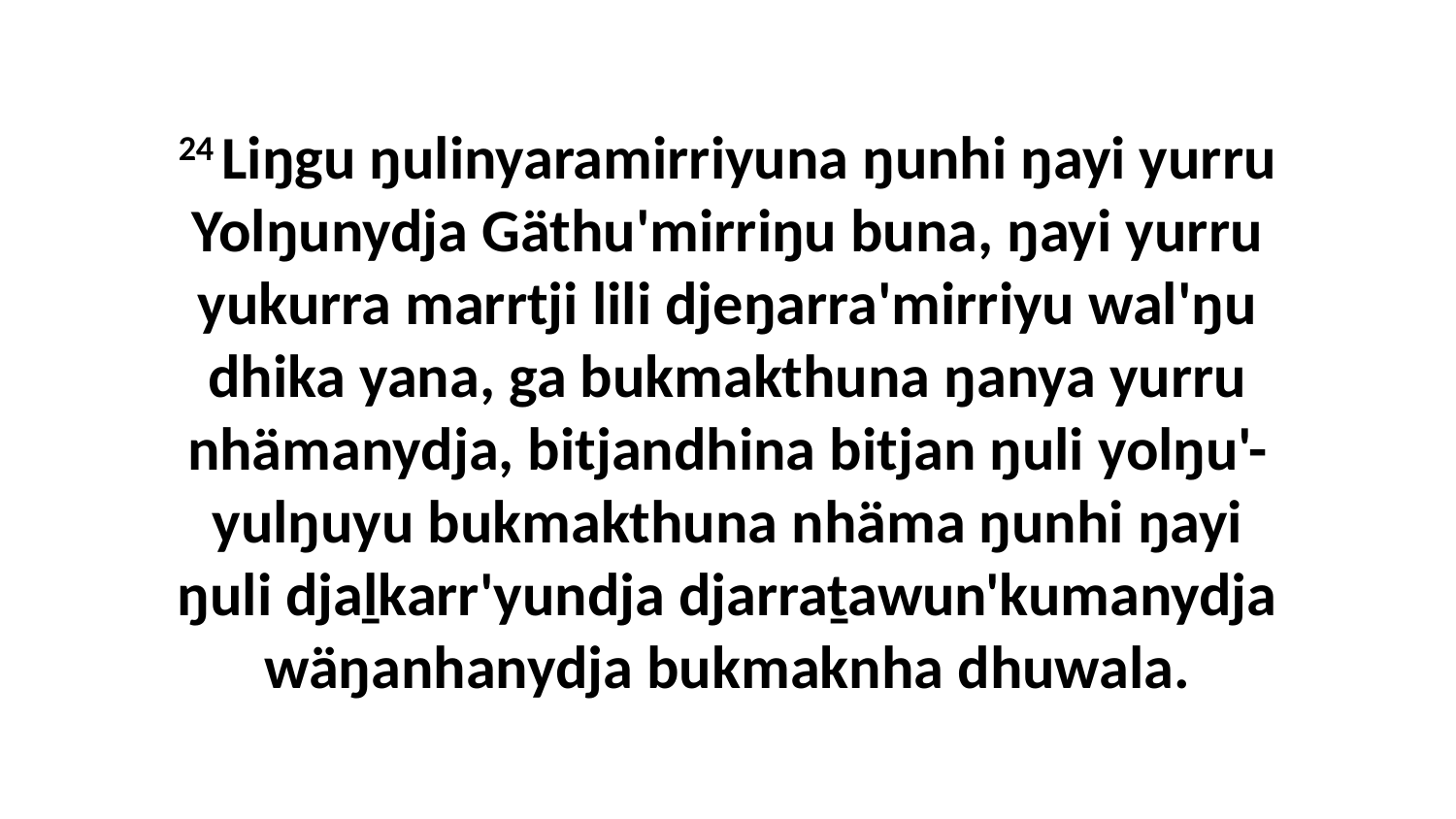

24 Liŋgu ŋulinyaramirriyuna ŋunhi ŋayi yurru Yolŋunydja Gäthu'mirriŋu buna, ŋayi yurru yukurra marrtji lili djeŋarra'mirriyu wal'ŋu dhika yana, ga bukmakthuna ŋanya yurru nhämanydja, bitjandhina bitjan ŋuli yolŋu'-yulŋuyu bukmakthuna nhäma ŋunhi ŋayi ŋuli djaḻkarr'yundja djarraṯawun'kumanydja wäŋanhanydja bukmaknha dhuwala.